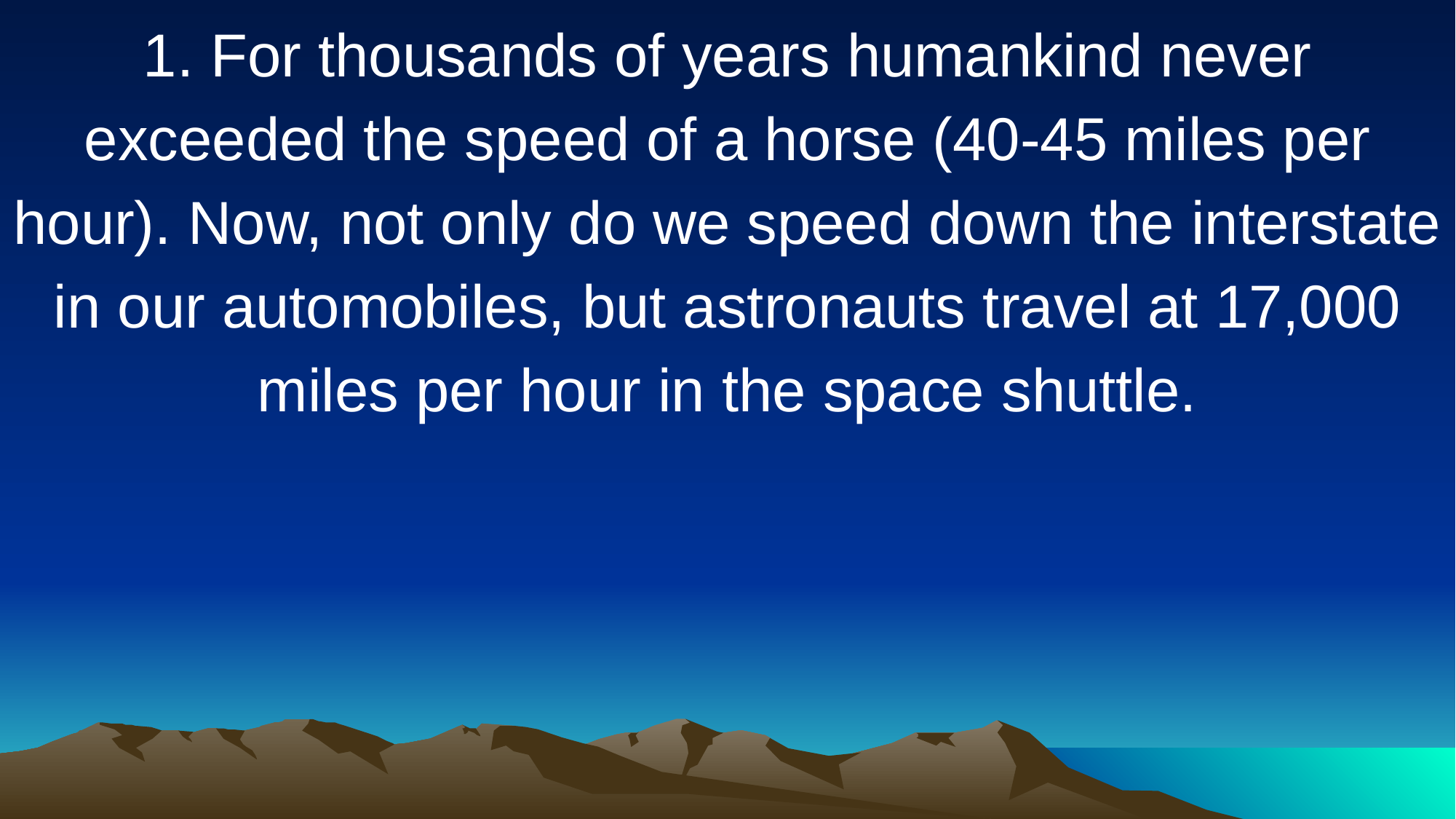

1. For thousands of years humankind never exceeded the speed of a horse (40-45 miles per hour). Now, not only do we speed down the interstate in our automobiles, but astronauts travel at 17,000 miles per hour in the space shuttle.